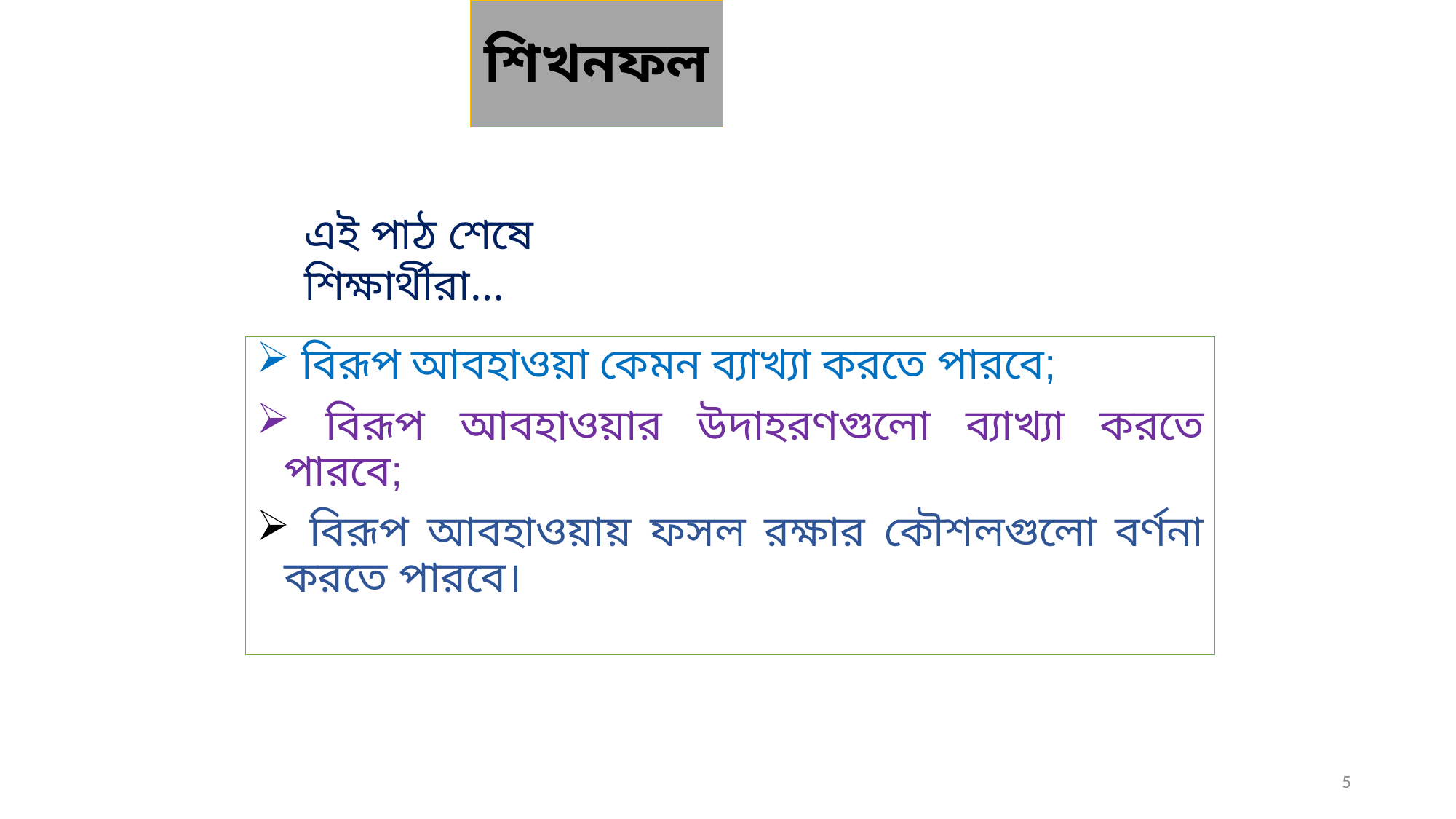

# শিখনফল
এই পাঠ শেষে শিক্ষার্থীরা…
 বিরূপ আবহাওয়া কেমন ব্যাখ্যা করতে পারবে;
 বিরূপ আবহাওয়ার উদাহরণগুলো ব্যাখ্যা করতে পারবে;
 বিরূপ আবহাওয়ায় ফসল রক্ষার কৌশলগুলো বর্ণনা করতে পারবে।
5